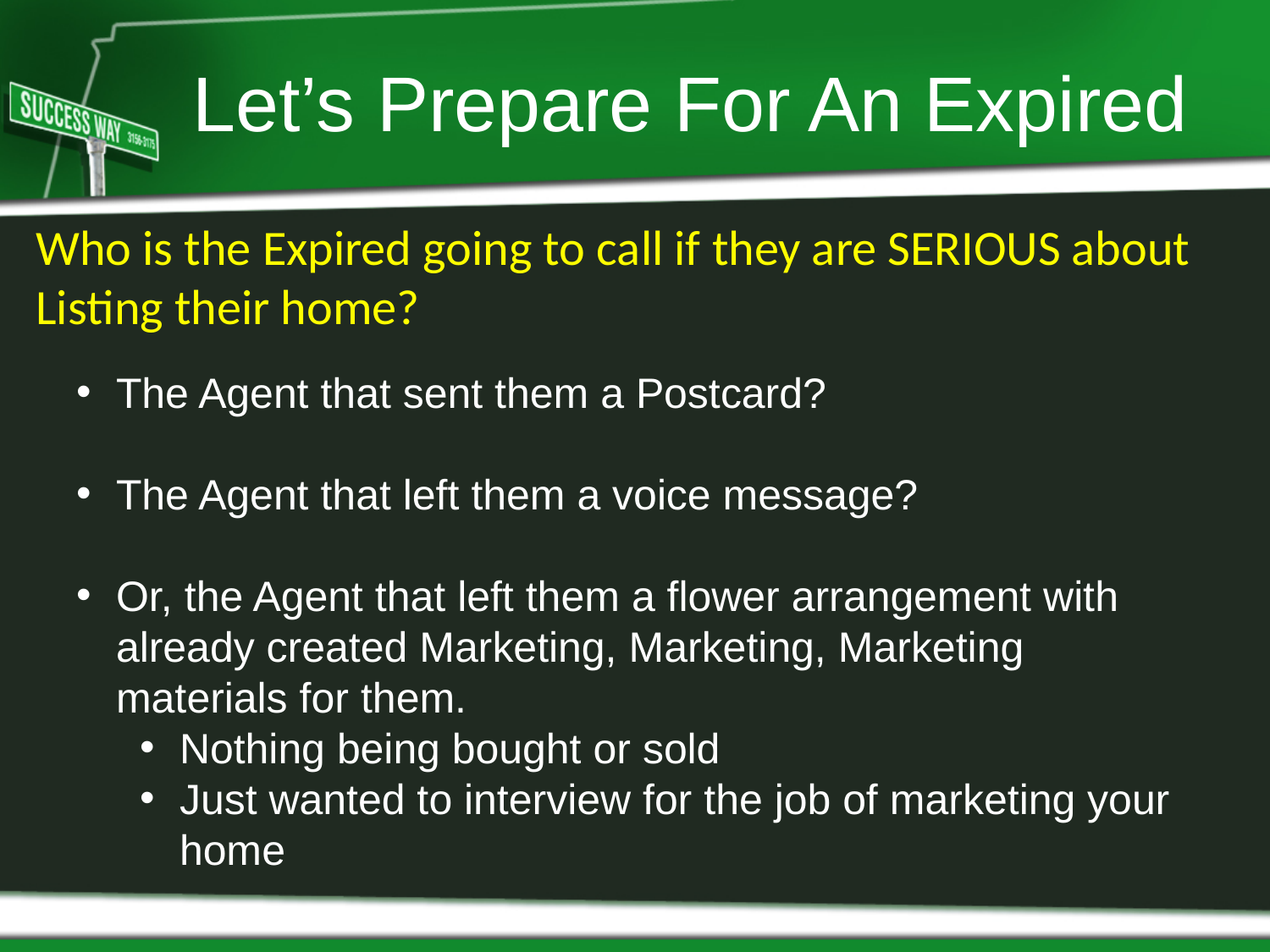

# Let’s Prepare For An Expired
Who is the Expired going to call if they are SERIOUS about Listing their home?

The Agent that sent them a Postcard?

The Agent that left them a voice message?

Or, the Agent that left them a flower arrangement with already created Marketing, Marketing, Marketing materials for them.
Nothing being bought or sold
Just wanted to interview for the job of marketing your home